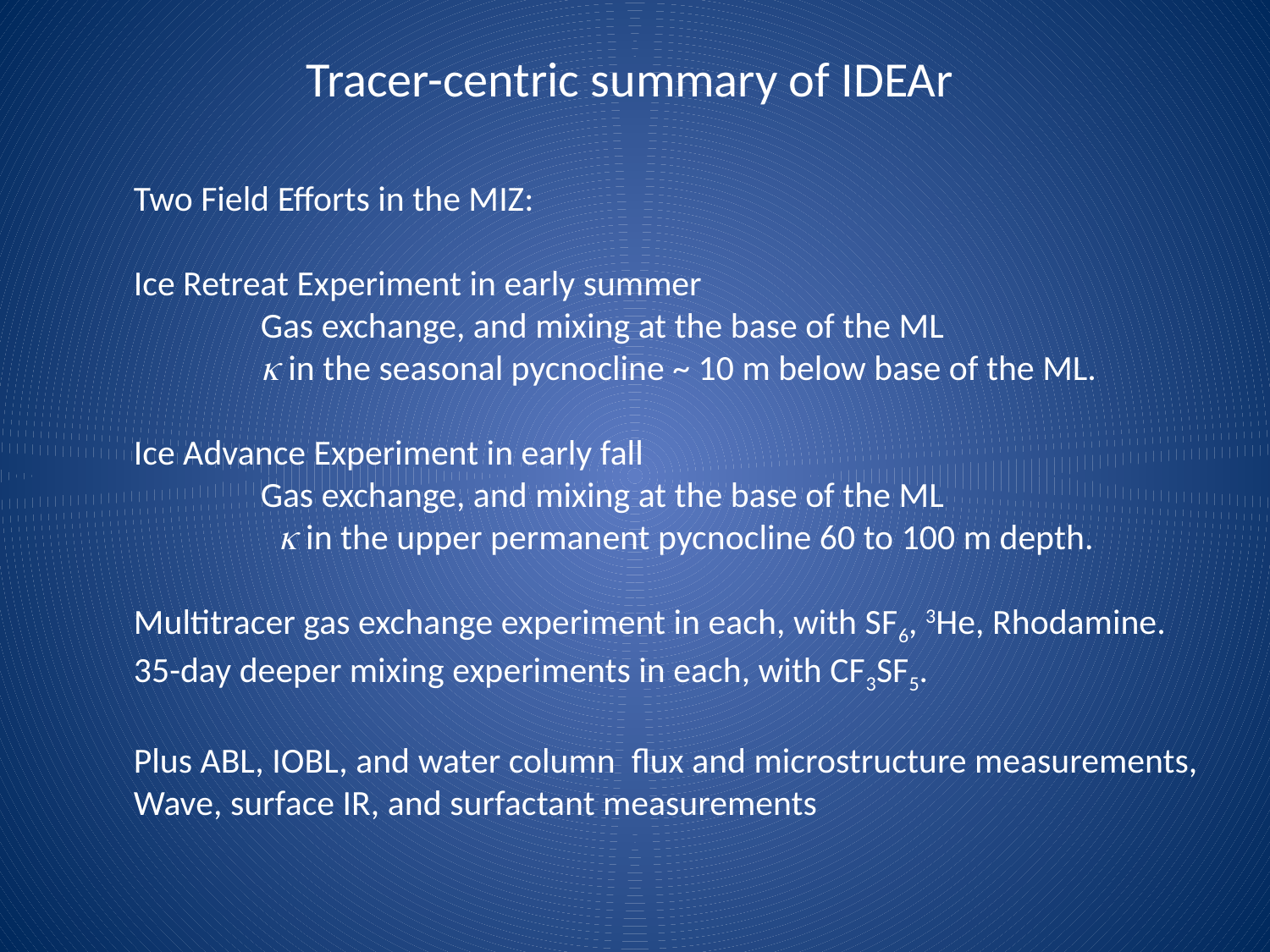

Tracer-centric summary of IDEAr
Two Field Efforts in the MIZ:

Ice Retreat Experiment in early summer
	Gas exchange, and mixing at the base of the ML
	κ in the seasonal pycnocline ~ 10 m below base of the ML.

Ice Advance Experiment in early fall
	Gas exchange, and mixing at the base of the ML
	 κ in the upper permanent pycnocline 60 to 100 m depth.

Multitracer gas exchange experiment in each, with SF6, 3He, Rhodamine.
35-day deeper mixing experiments in each, with CF3SF5.

Plus ABL, IOBL, and water column  flux and microstructure measurements,
Wave, surface IR, and surfactant measurements